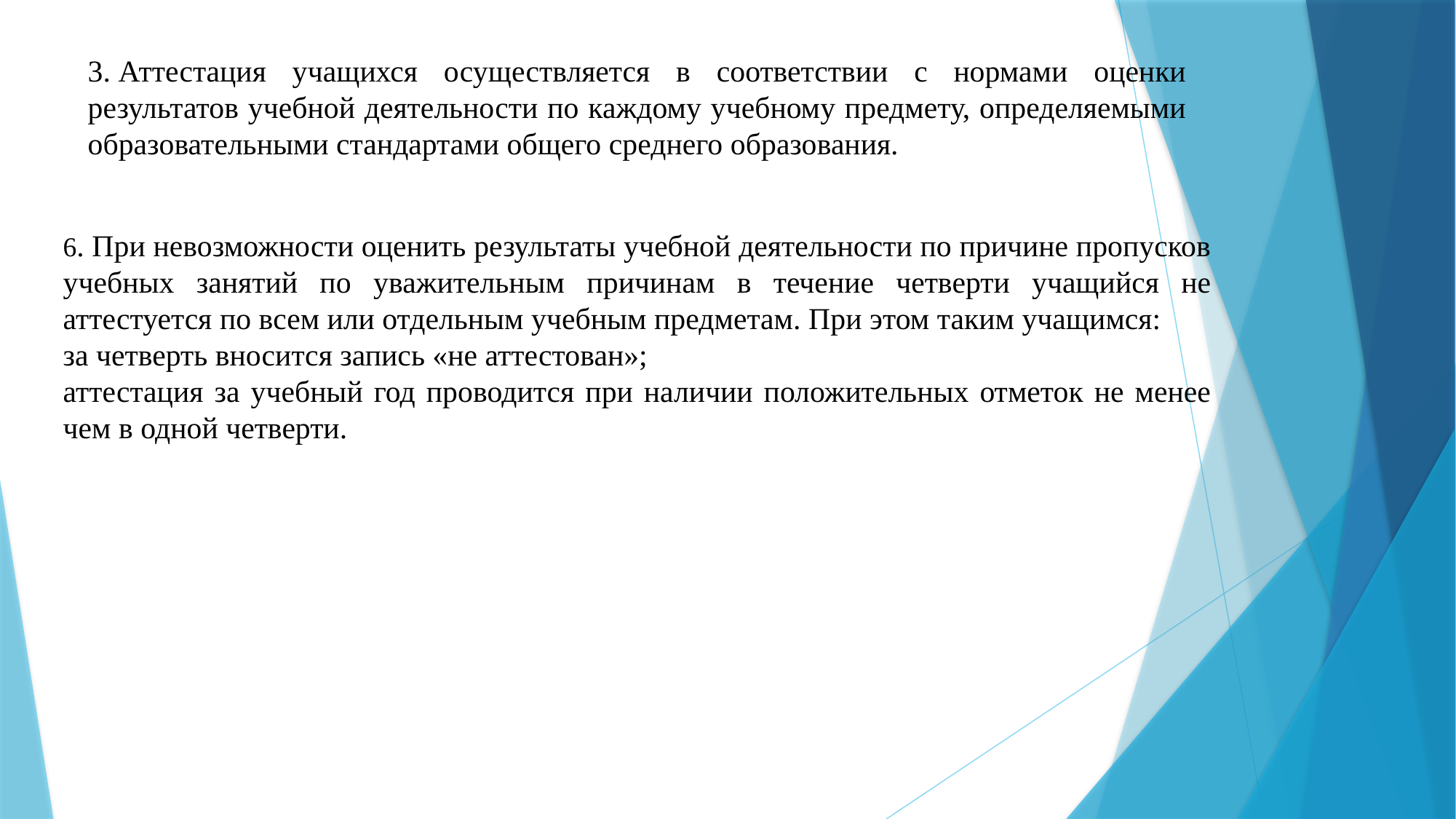

3. Аттестация учащихся осуществляется в соответствии с нормами оценки результатов учебной деятельности по каждому учебному предмету, определяемыми образовательными стандартами общего среднего образования.
6. При невозможности оценить результаты учебной деятельности по причине пропусков учебных занятий по уважительным причинам в течение четверти учащийся не аттестуется по всем или отдельным учебным предметам. При этом таким учащимся:
за четверть вносится запись «не аттестован»;
аттестация за учебный год проводится при наличии положительных отметок не менее чем в одной четверти.